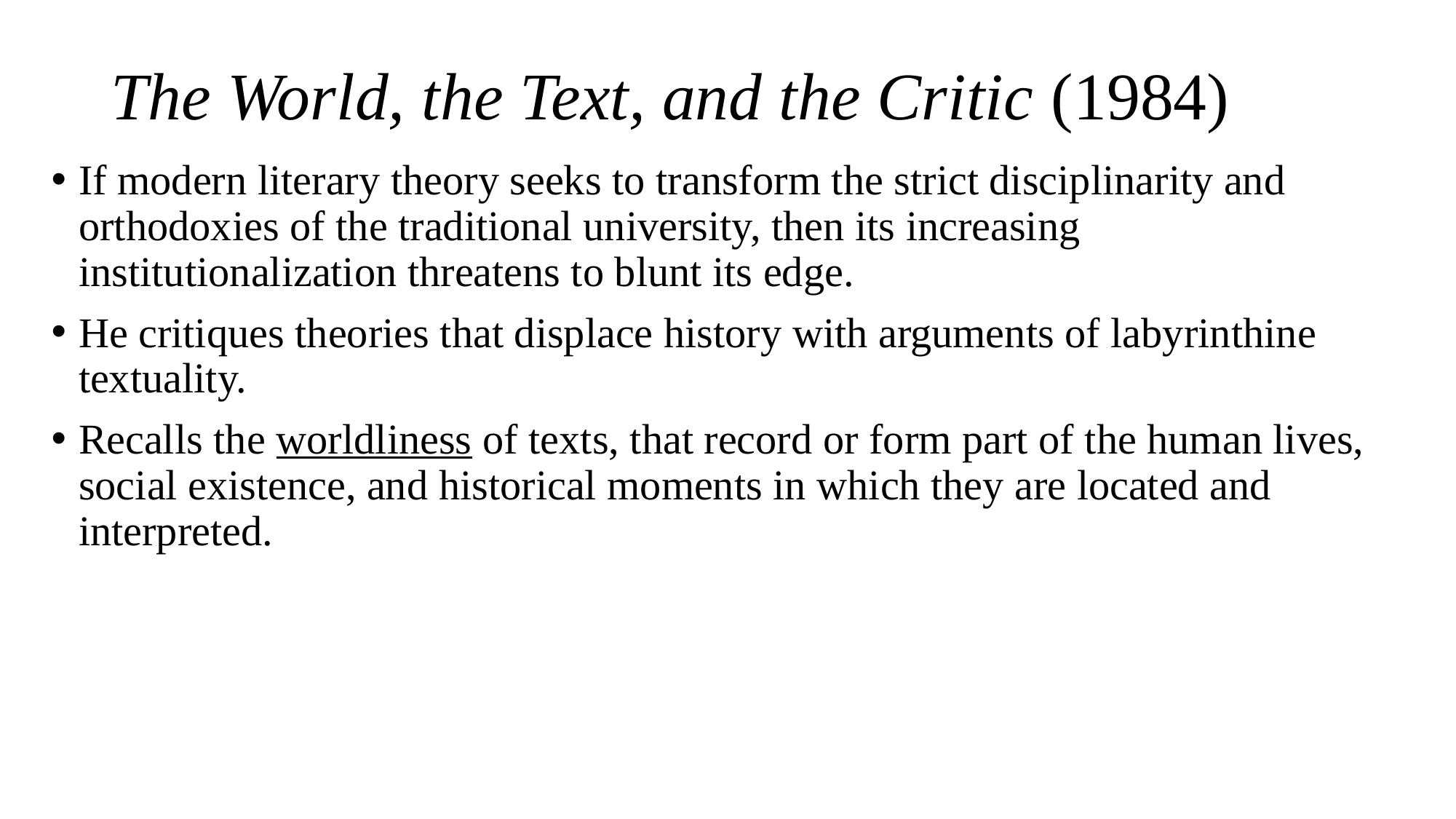

# The World, the Text, and the Critic (1984)
If modern literary theory seeks to transform the strict disciplinarity and orthodoxies of the traditional university, then its increasing institutionalization threatens to blunt its edge.
He critiques theories that displace history with arguments of labyrinthine textuality.
Recalls the worldliness of texts, that record or form part of the human lives, social existence, and historical moments in which they are located and interpreted.